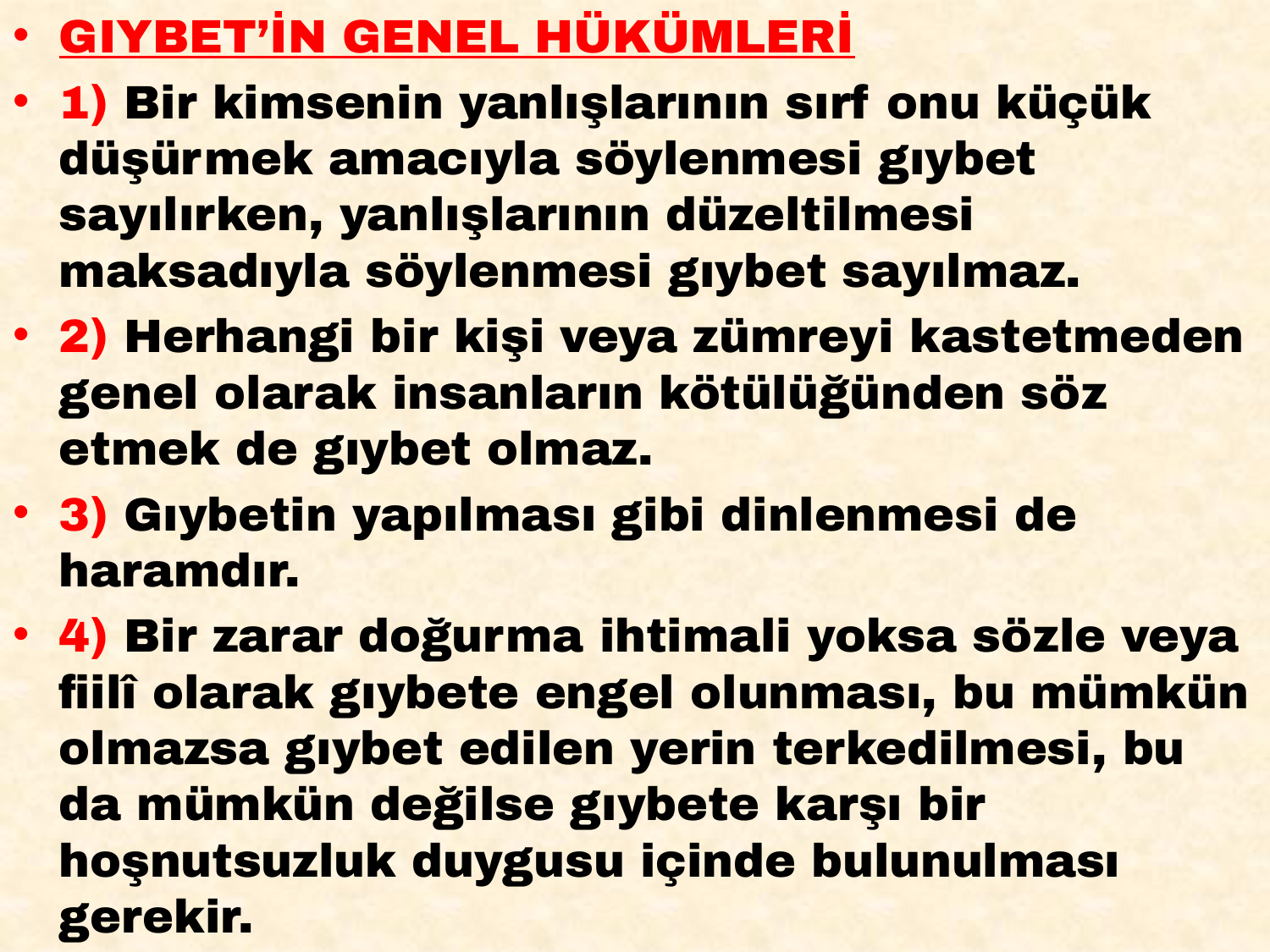

GIYBET’İN GENEL HÜKÜMLERİ
1) Bir kimsenin yanlışlarının sırf onu küçük düşürmek amacıyla söylenmesi gıybet sayılırken, yanlışlarının düzeltilmesi maksadıyla söylenmesi gıybet sayılmaz.
2) Herhangi bir kişi veya zümreyi kastetmeden genel olarak insanların kötülüğünden söz etmek de gıybet olmaz.
3) Gıybetin yapılması gibi dinlenmesi de haramdır.
4) Bir zarar doğurma ihtimali yoksa sözle veya fiilî olarak gıybete engel olunması, bu mümkün olmazsa gıybet edilen yerin terkedilmesi, bu da mümkün değilse gıybete karşı bir hoşnutsuzluk duygusu içinde bulunulması gerekir.